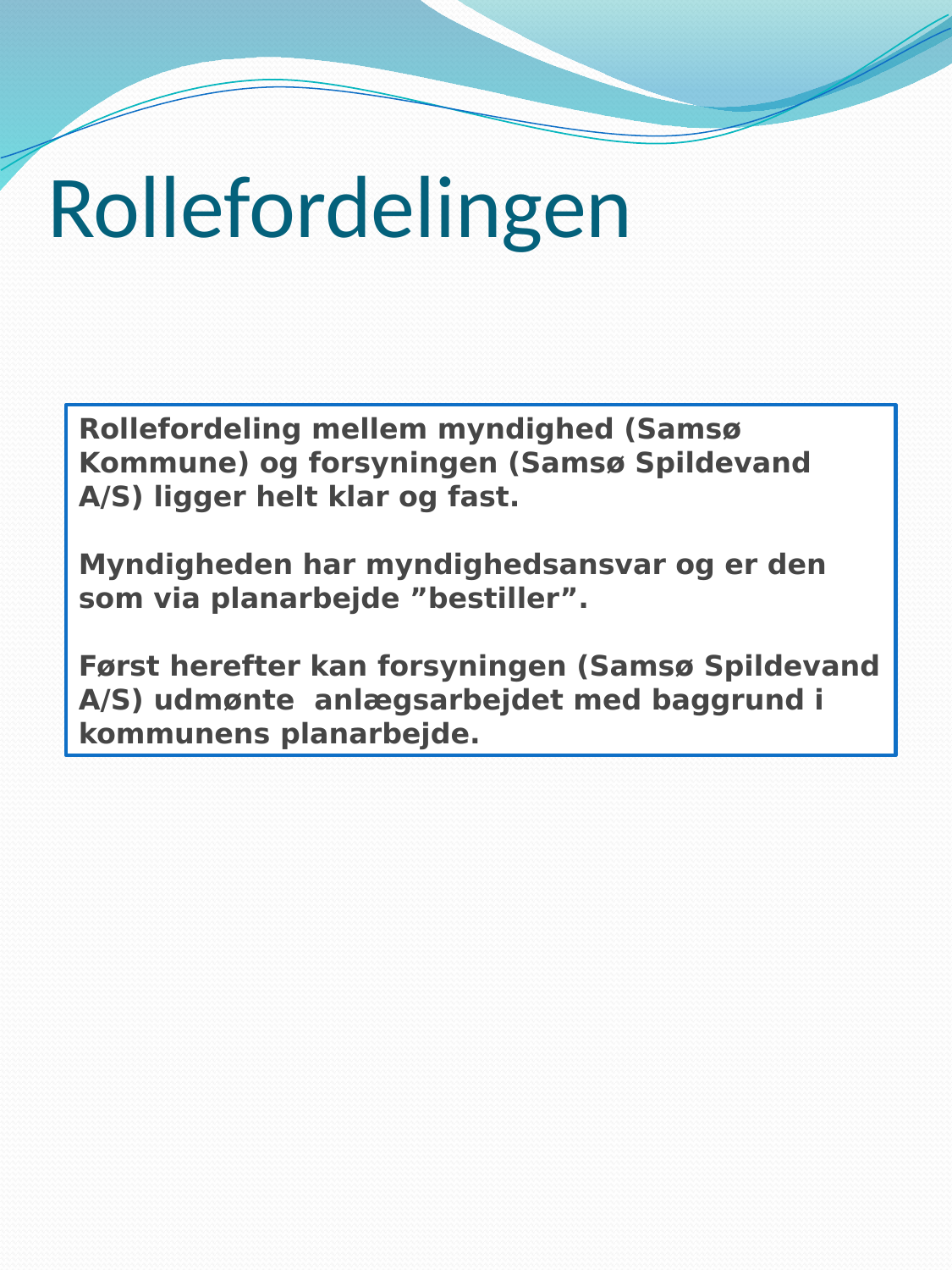

# Rollefordelingen
Rollefordeling mellem myndighed (Samsø Kommune) og forsyningen (Samsø Spildevand A/S) ligger helt klar og fast.

Myndigheden har myndighedsansvar og er den som via planarbejde ”bestiller”.
Først herefter kan forsyningen (Samsø Spildevand A/S) udmønte  anlægsarbejdet med baggrund i kommunens planarbejde.